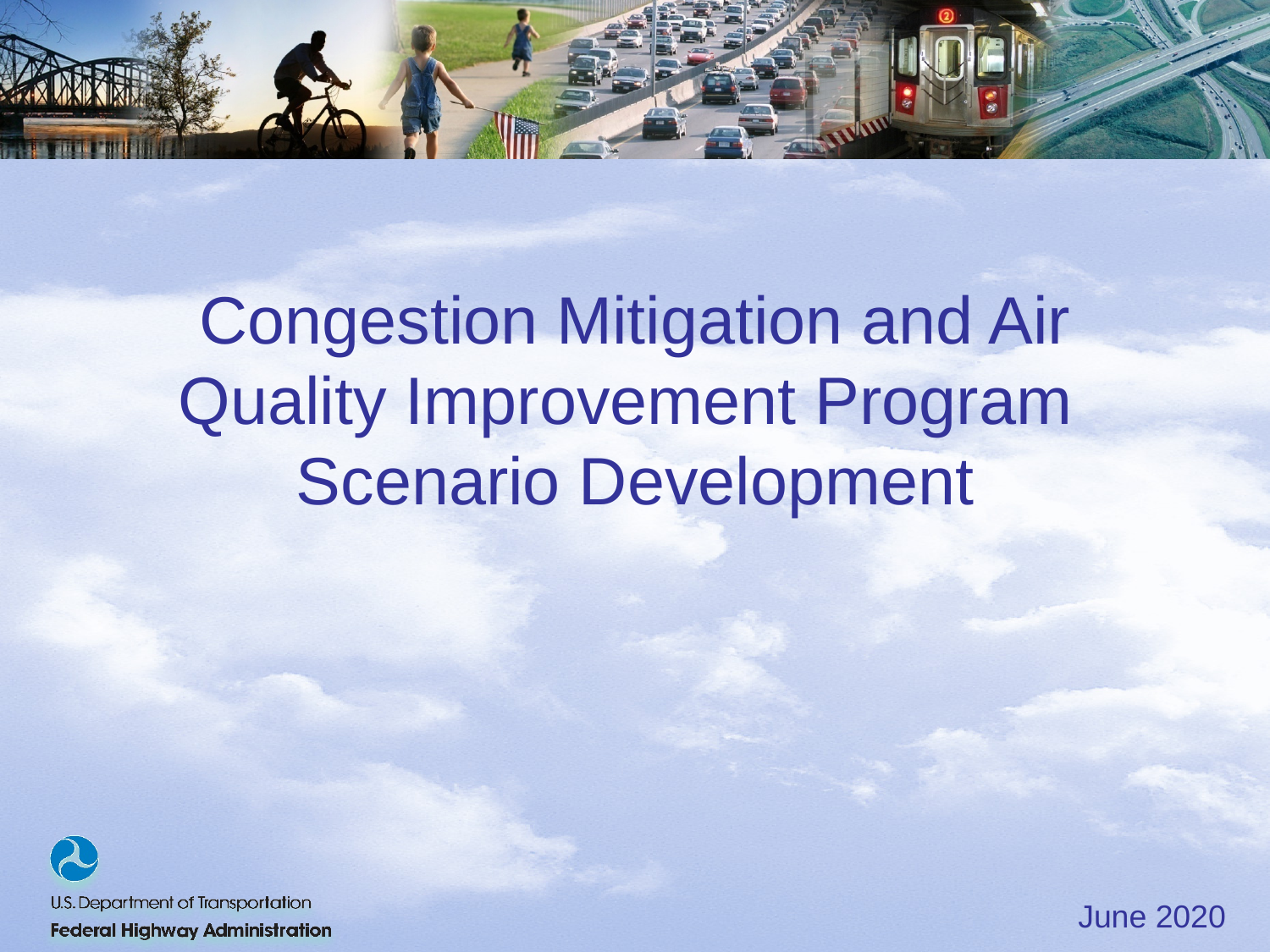

# Congestion Mitigation and Air Quality Improvement Program Scenario Development
June 2020